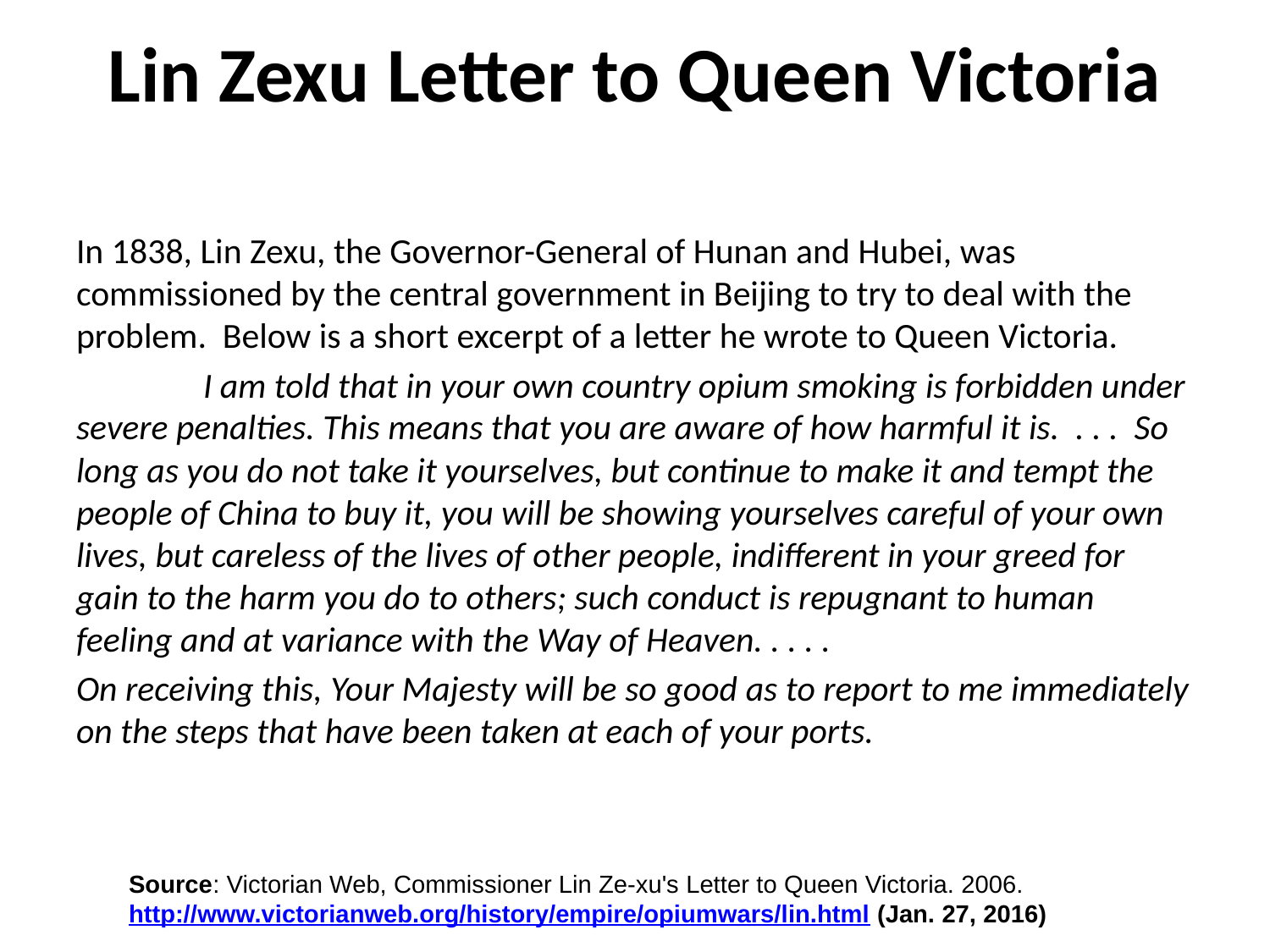

# Lin Zexu Letter to Queen Victoria
In 1838, Lin Zexu, the Governor-General of Hunan and Hubei, was commissioned by the central government in Beijing to try to deal with the problem.  Below is a short excerpt of a letter he wrote to Queen Victoria.
	I am told that in your own country opium smoking is forbidden under severe penalties. This means that you are aware of how harmful it is.  . . .  So long as you do not take it yourselves, but continue to make it and tempt the people of China to buy it, you will be showing yourselves careful of your own lives, but careless of the lives of other people, indifferent in your greed for gain to the harm you do to others; such conduct is repugnant to human feeling and at variance with the Way of Heaven. . . . .
On receiving this, Your Majesty will be so good as to report to me immediately on the steps that have been taken at each of your ports.

Source: Victorian Web, Commissioner Lin Ze-xu's Letter to Queen Victoria. 2006.  http://www.victorianweb.org/history/empire/opiumwars/lin.html (Jan. 27, 2016)